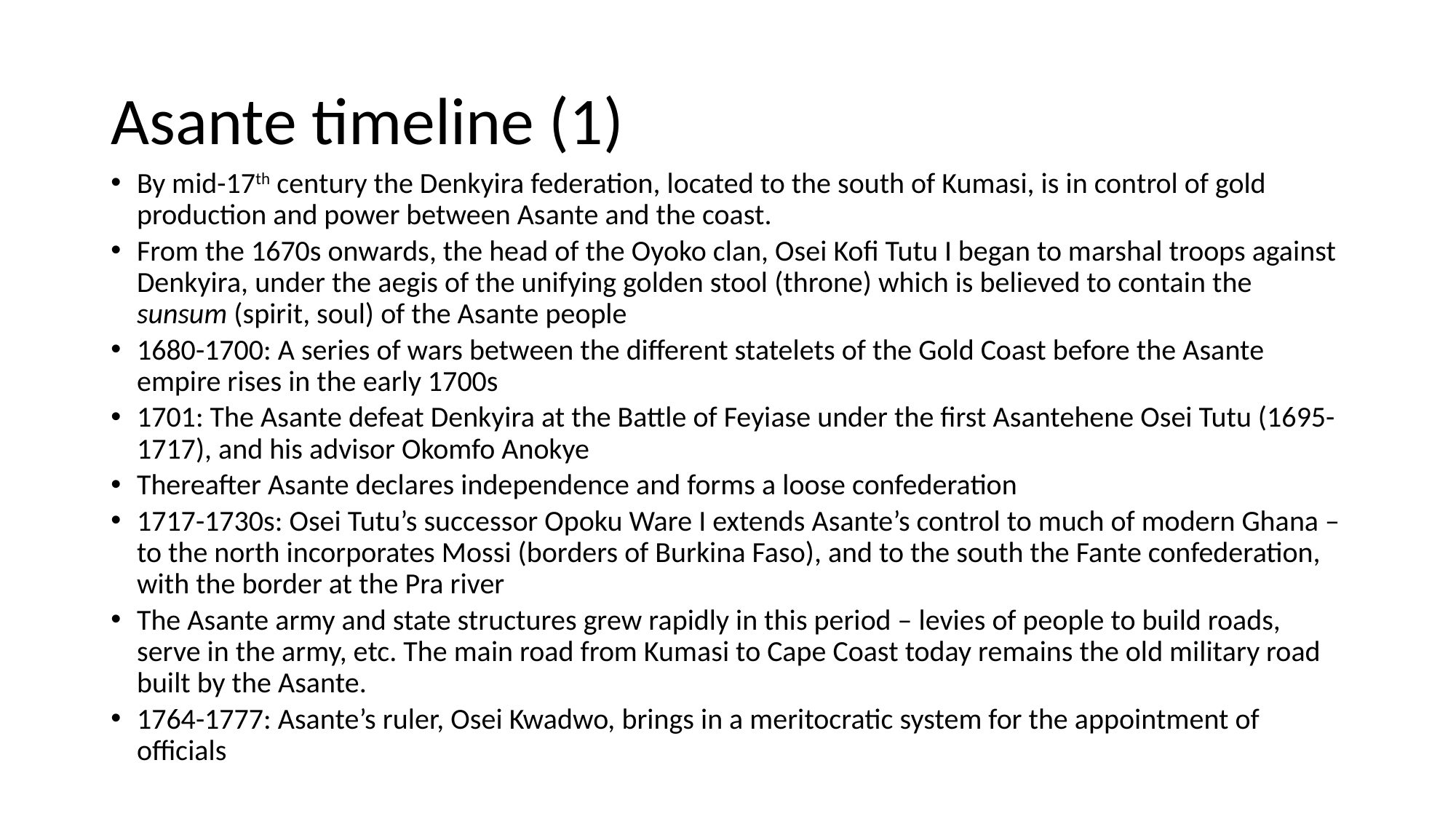

# Asante timeline (1)
By mid-17th century the Denkyira federation, located to the south of Kumasi, is in control of gold production and power between Asante and the coast.
From the 1670s onwards, the head of the Oyoko clan, Osei Kofi Tutu I began to marshal troops against Denkyira, under the aegis of the unifying golden stool (throne) which is believed to contain the sunsum (spirit, soul) of the Asante people
1680-1700: A series of wars between the different statelets of the Gold Coast before the Asante empire rises in the early 1700s
1701: The Asante defeat Denkyira at the Battle of Feyiase under the first Asantehene Osei Tutu (1695-1717), and his advisor Okomfo Anokye
Thereafter Asante declares independence and forms a loose confederation
1717-1730s: Osei Tutu’s successor Opoku Ware I extends Asante’s control to much of modern Ghana – to the north incorporates Mossi (borders of Burkina Faso), and to the south the Fante confederation, with the border at the Pra river
The Asante army and state structures grew rapidly in this period – levies of people to build roads, serve in the army, etc. The main road from Kumasi to Cape Coast today remains the old military road built by the Asante.
1764-1777: Asante’s ruler, Osei Kwadwo, brings in a meritocratic system for the appointment of officials